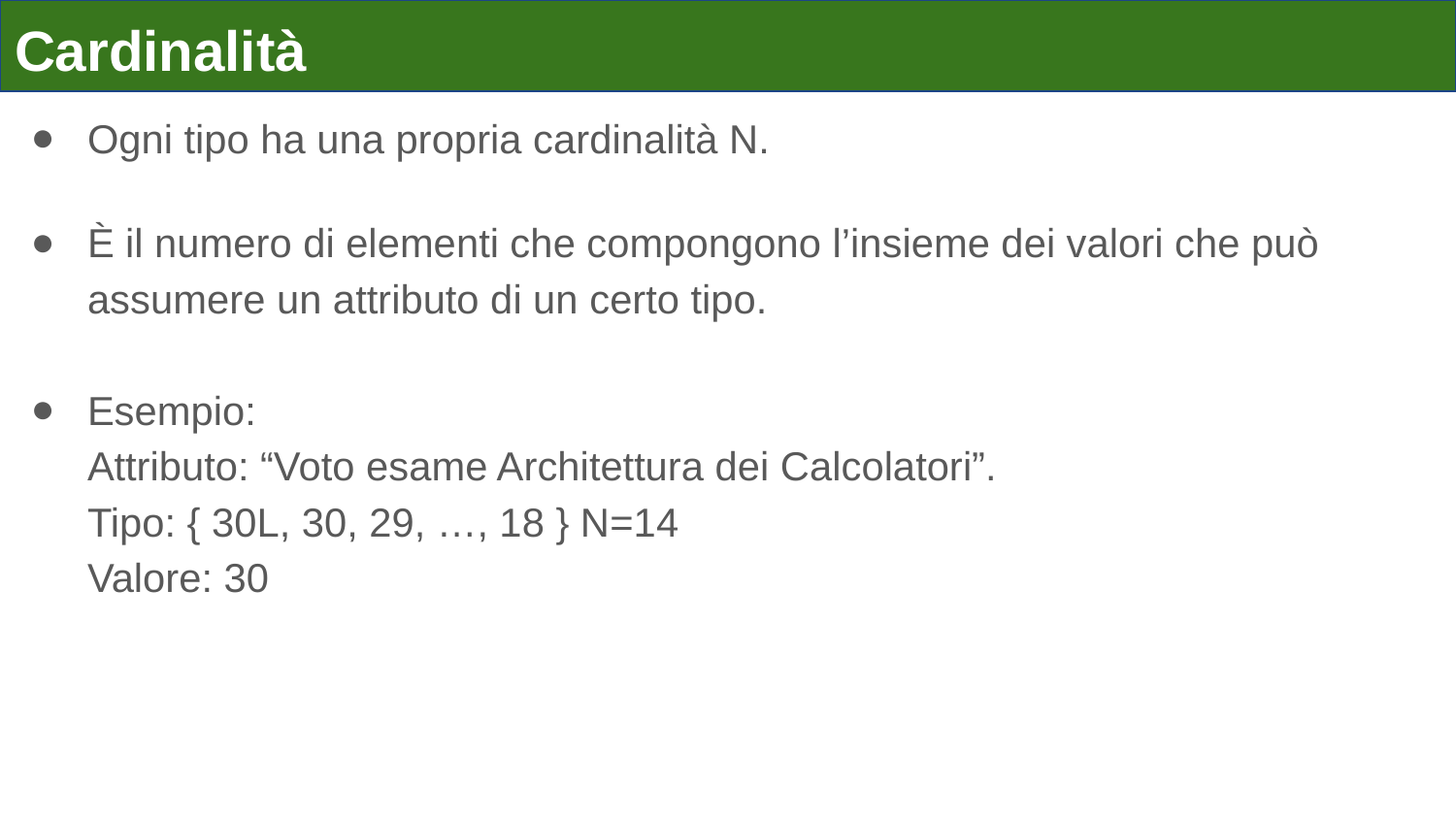

# Cardinalità
Ogni tipo ha una propria cardinalità N.
È il numero di elementi che compongono l’insieme dei valori che può assumere un attributo di un certo tipo.
Esempio:
Attributo: “Voto esame Architettura dei Calcolatori”.
Tipo: { 30L, 30, 29, …, 18 } N=14
Valore: 30